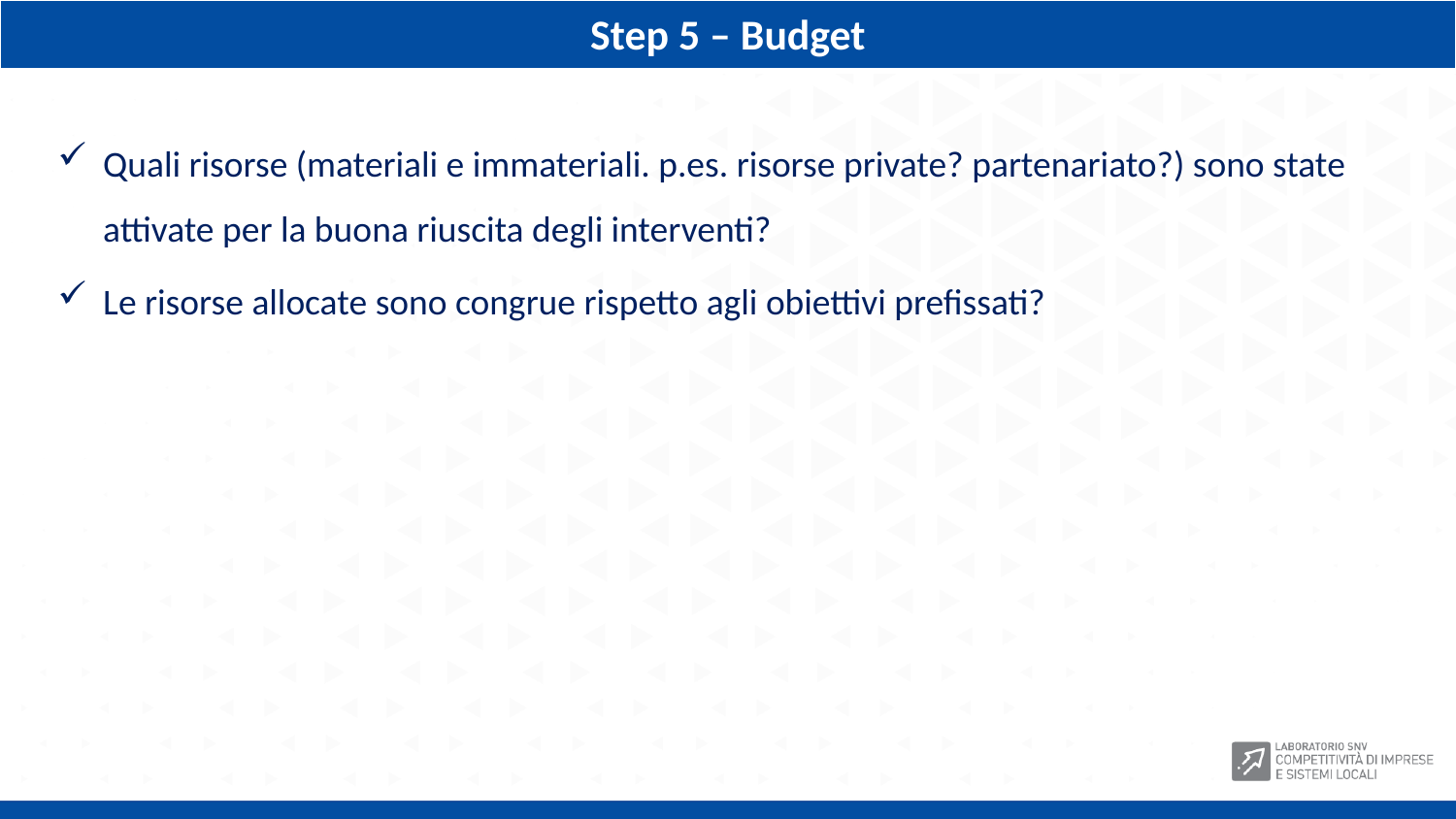

Step 5 – Budget
Quali risorse (materiali e immateriali. p.es. risorse private? partenariato?) sono state attivate per la buona riuscita degli interventi?
Le risorse allocate sono congrue rispetto agli obiettivi prefissati?